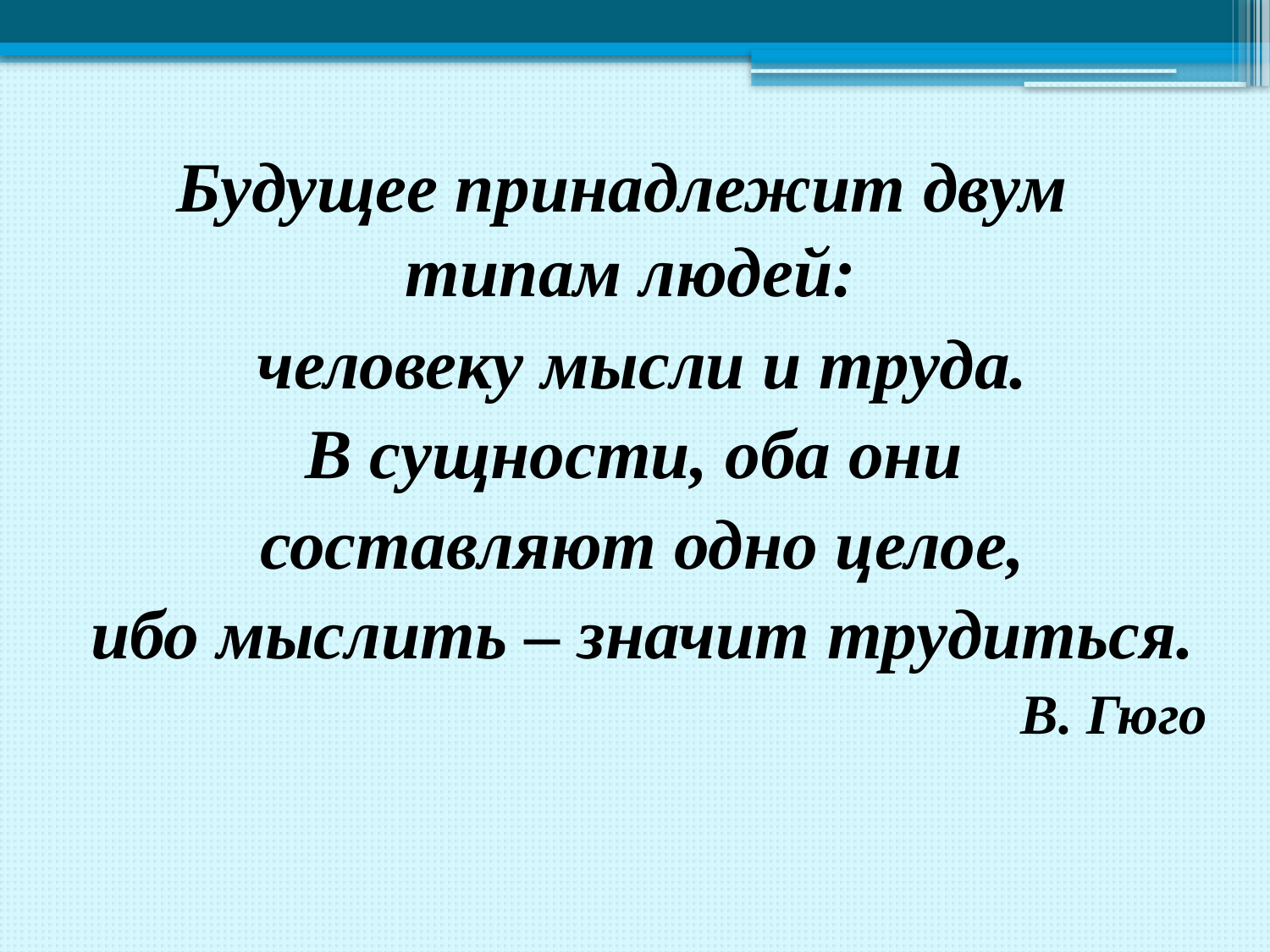

# Будущее принадлежит двум типам людей:
человеку мысли и труда.
В сущности, оба они
составляют одно целое,
ибо мыслить – значит трудиться.
В. Гюго